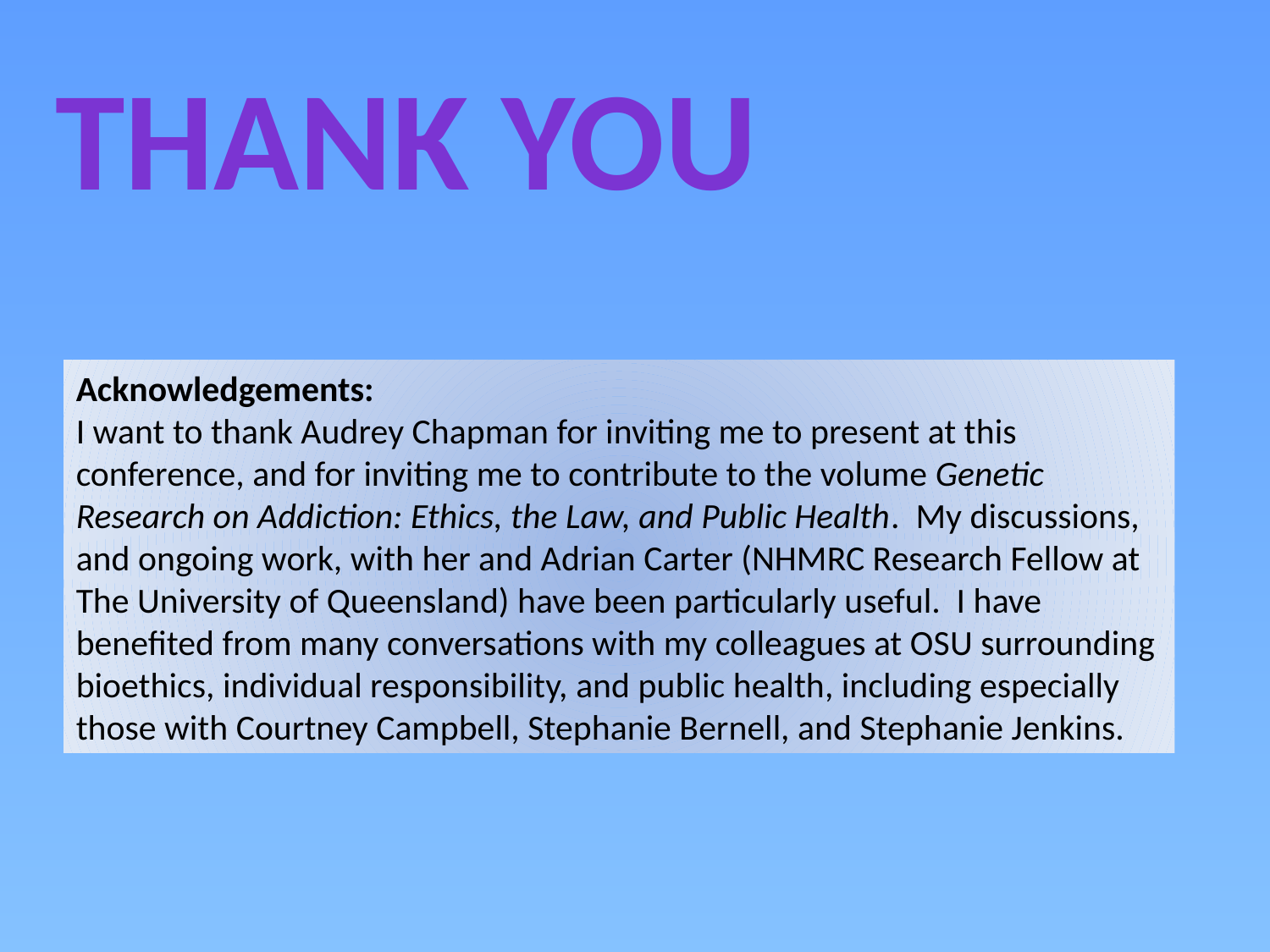

Thank You
Acknowledgements:
I want to thank Audrey Chapman for inviting me to present at this conference, and for inviting me to contribute to the volume Genetic Research on Addiction: Ethics, the Law, and Public Health.  My discussions, and ongoing work, with her and Adrian Carter (NHMRC Research Fellow at The University of Queensland) have been particularly useful.  I have benefited from many conversations with my colleagues at OSU surrounding bioethics, individual responsibility, and public health, including especially those with Courtney Campbell, Stephanie Bernell, and Stephanie Jenkins.